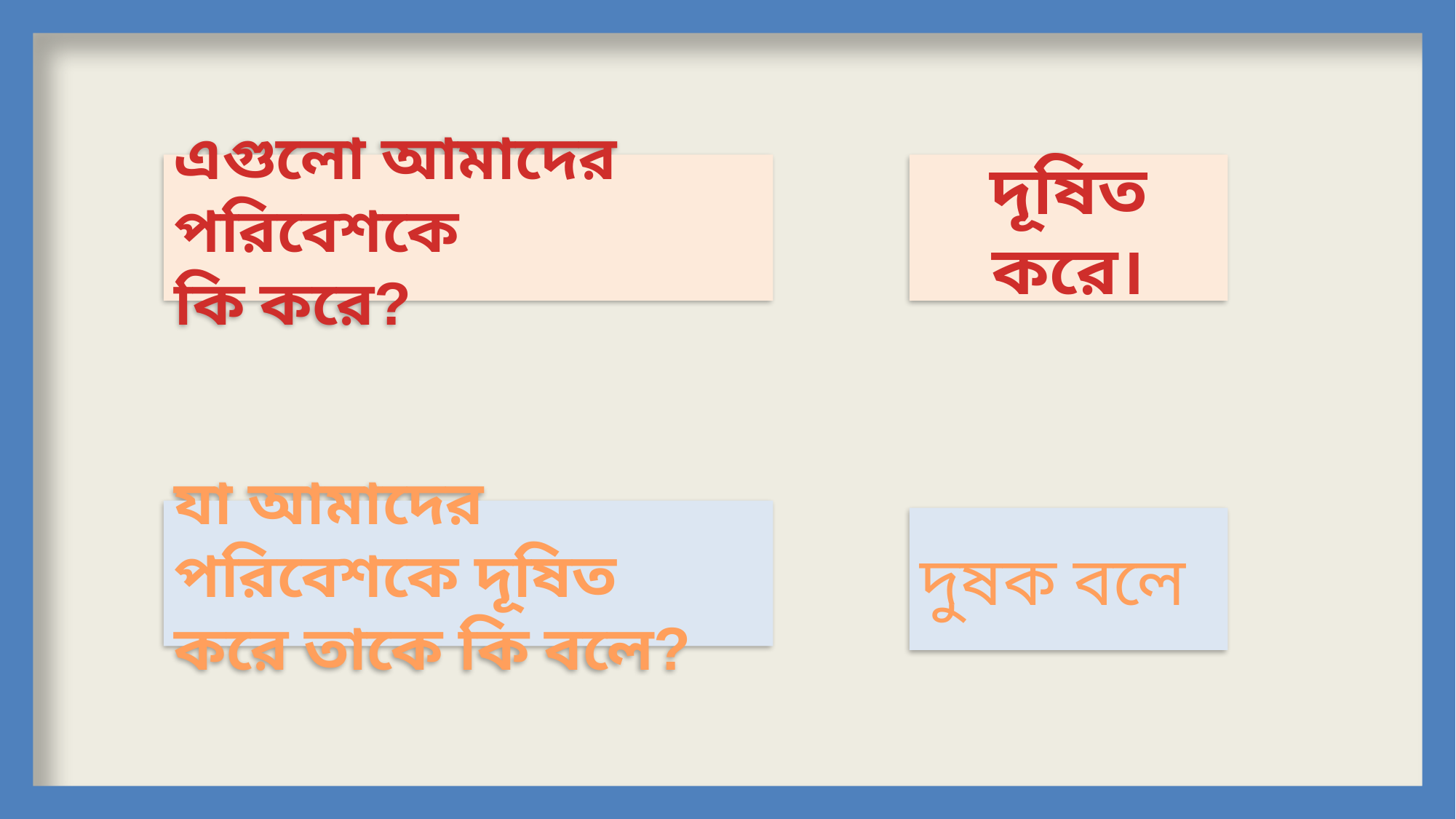

দূষিত করে।
এগুলো আমাদের পরিবেশকে
কি করে?
যা আমাদের পরিবেশকে দূষিত
করে তাকে কি বলে?
দুষক বলে